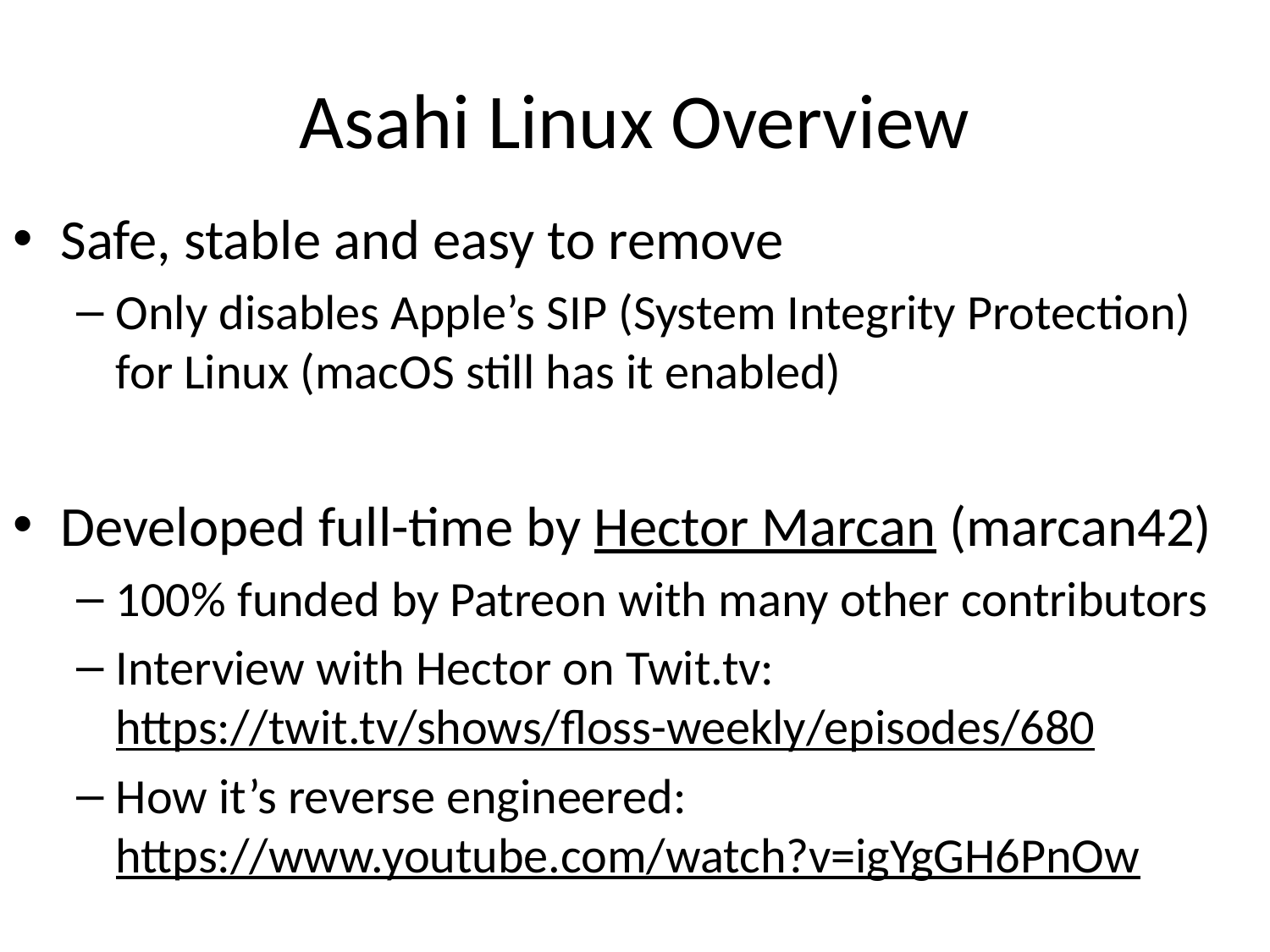

# Asahi Linux Overview
Safe, stable and easy to remove
Only disables Apple’s SIP (System Integrity Protection) for Linux (macOS still has it enabled)

Developed full-time by Hector Marcan (marcan42)
100% funded by Patreon with many other contributors
Interview with Hector on Twit.tv: https://twit.tv/shows/floss-weekly/episodes/680
How it’s reverse engineered: https://www.youtube.com/watch?v=igYgGH6PnOw